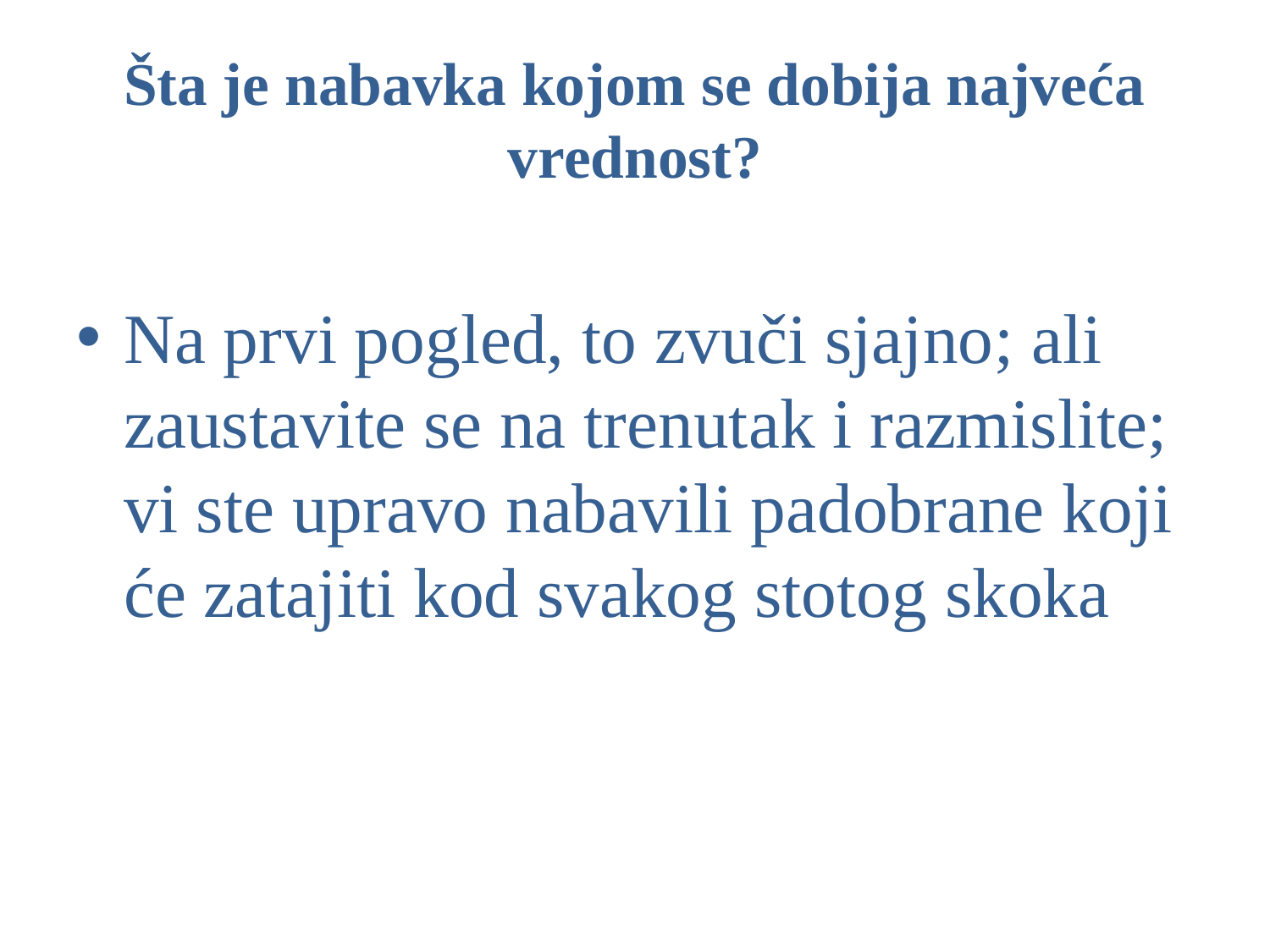

# Šta je nabavka kojom se dobija najveća vrednost?

Na prvi pogled, to zvuči sjajno; ali zaustavite se na trenutak i razmislite; vi ste upravo nabavili padobrane koji će zatajiti kod svakog stotog skoka

4